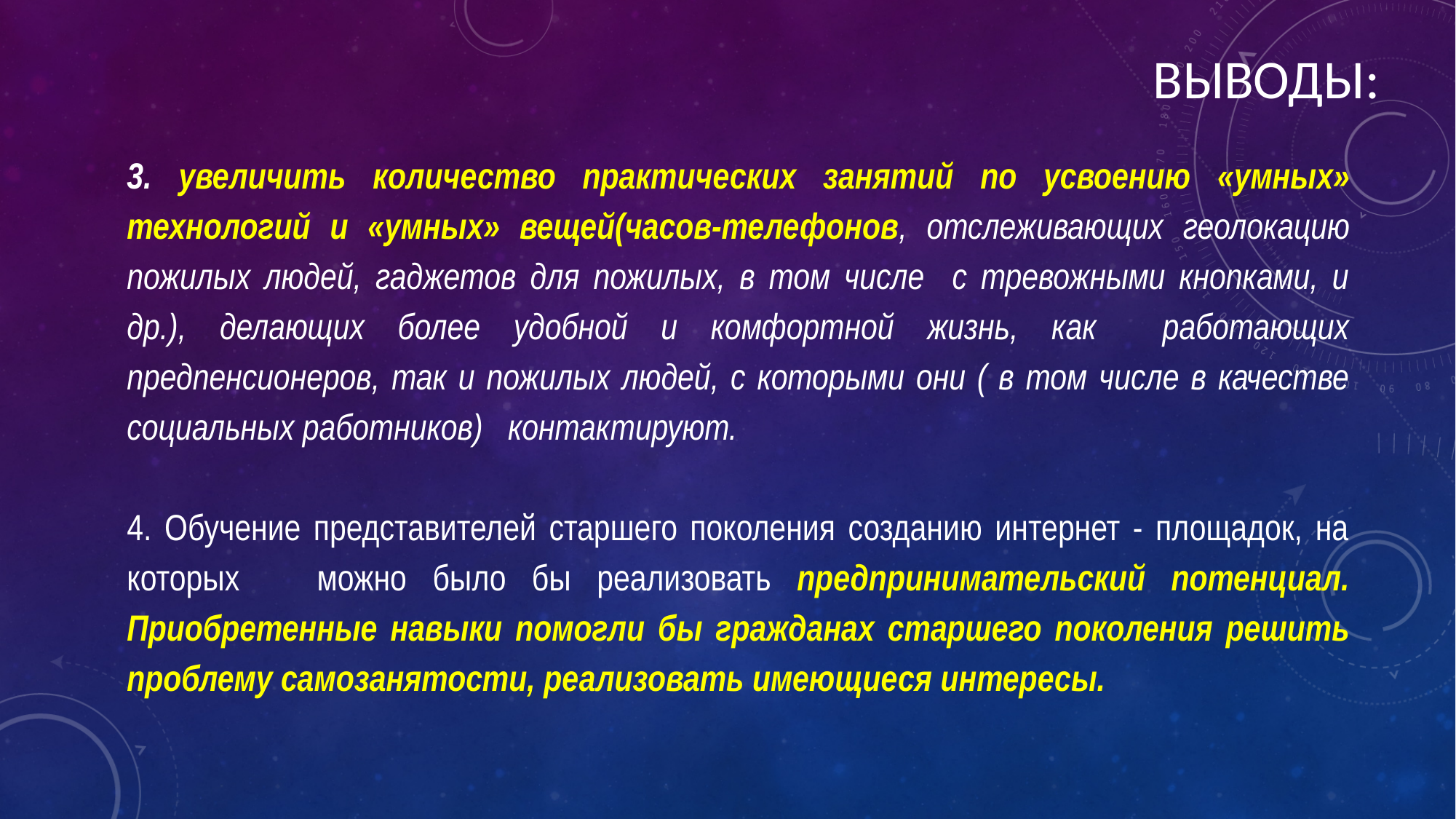

# Выводы:
3. увеличить количество практических занятий по усвоению «умных» технологий и «умных» вещей(часов-телефонов, отслеживающих геолокацию пожилых людей, гаджетов для пожилых, в том числе  с тревожными кнопками, и др.), делающих более удобной и комфортной жизнь, как  работающих предпенсионеров, так и пожилых людей, с которыми они ( в том числе в качестве социальных работников)   контактируют.

4. Обучение представителей старшего поколения созданию интернет - площадок, на которых   можно было бы реализовать предпринимательский потенциал. Приобретенные навыки помогли бы гражданах старшего поколения решить проблему самозанятости, реализовать имеющиеся интересы.